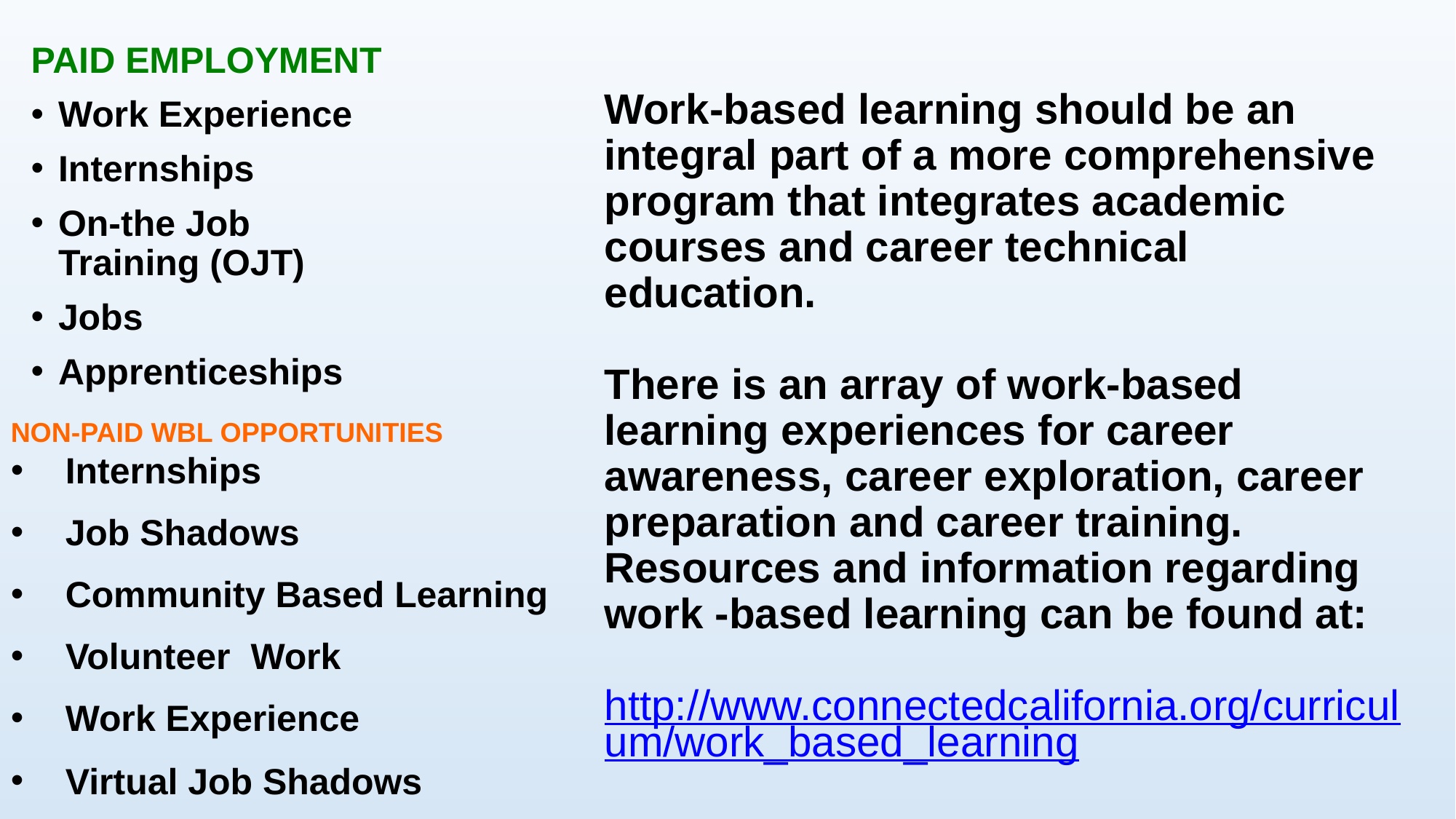

PAID EMPLOYMENT
Work Experience
Internships
On-the Job Training (OJT)
Jobs
Apprenticeships

Work-based learning should be an integral part of a more comprehensive program that integrates academic courses and career technical education.

There is an array of work-based learning experiences for career awareness, career exploration, career preparation and career training. Resources and information regarding work -based learning can be found at:

http://www.connectedcalifornia.org/curriculum/work_based_learning
NON-PAID WBL OPPORTUNITIES
Internships

Job Shadows

Community Based Learning

Volunteer  Work

Work Experience

Virtual Job Shadows